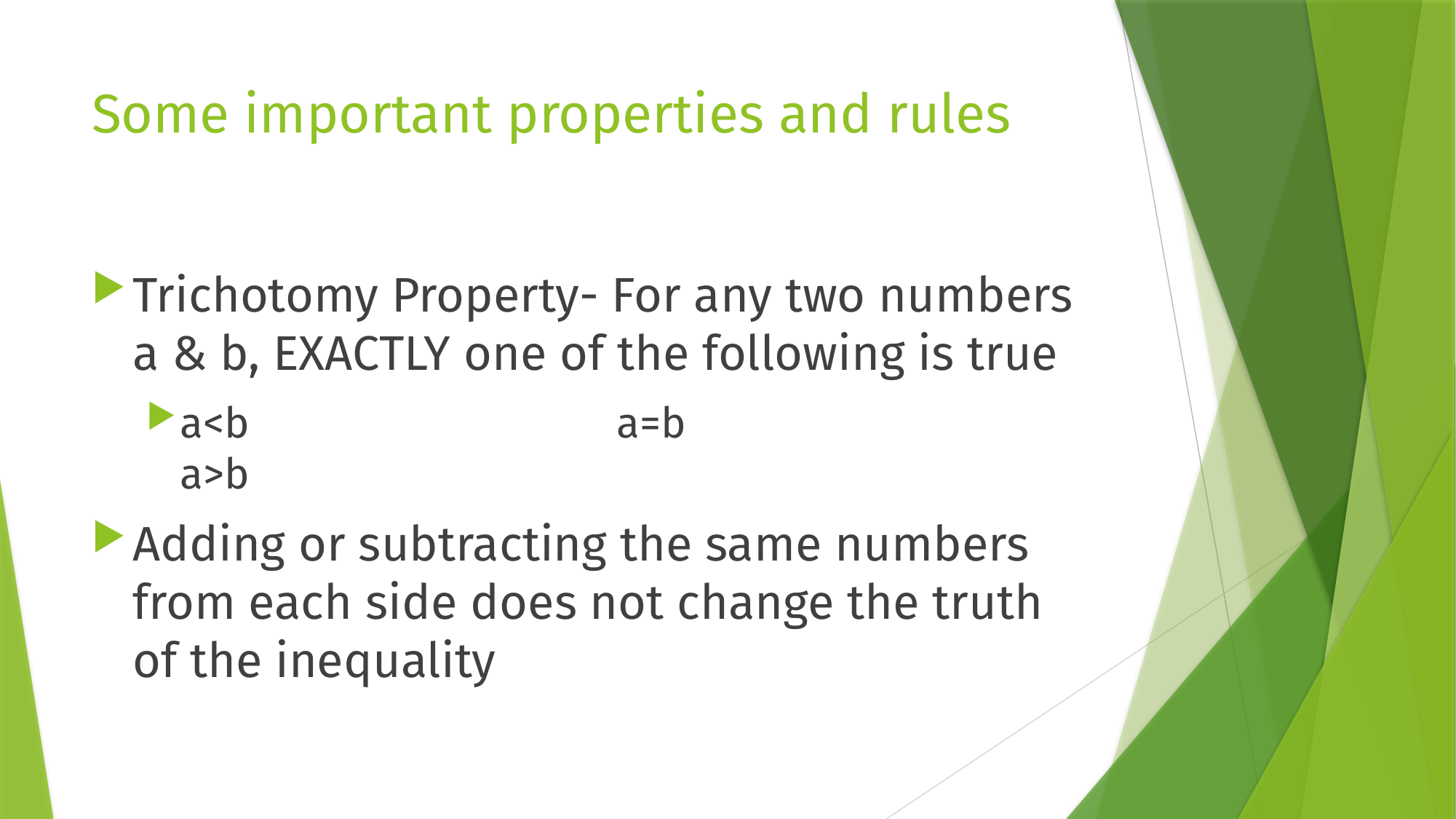

# Some important properties and rules
Trichotomy Property- For any two numbers a & b, EXACTLY one of the following is true
a<b 				a=b				a>b
Adding or subtracting the same numbers from each side does not change the truth of the inequality